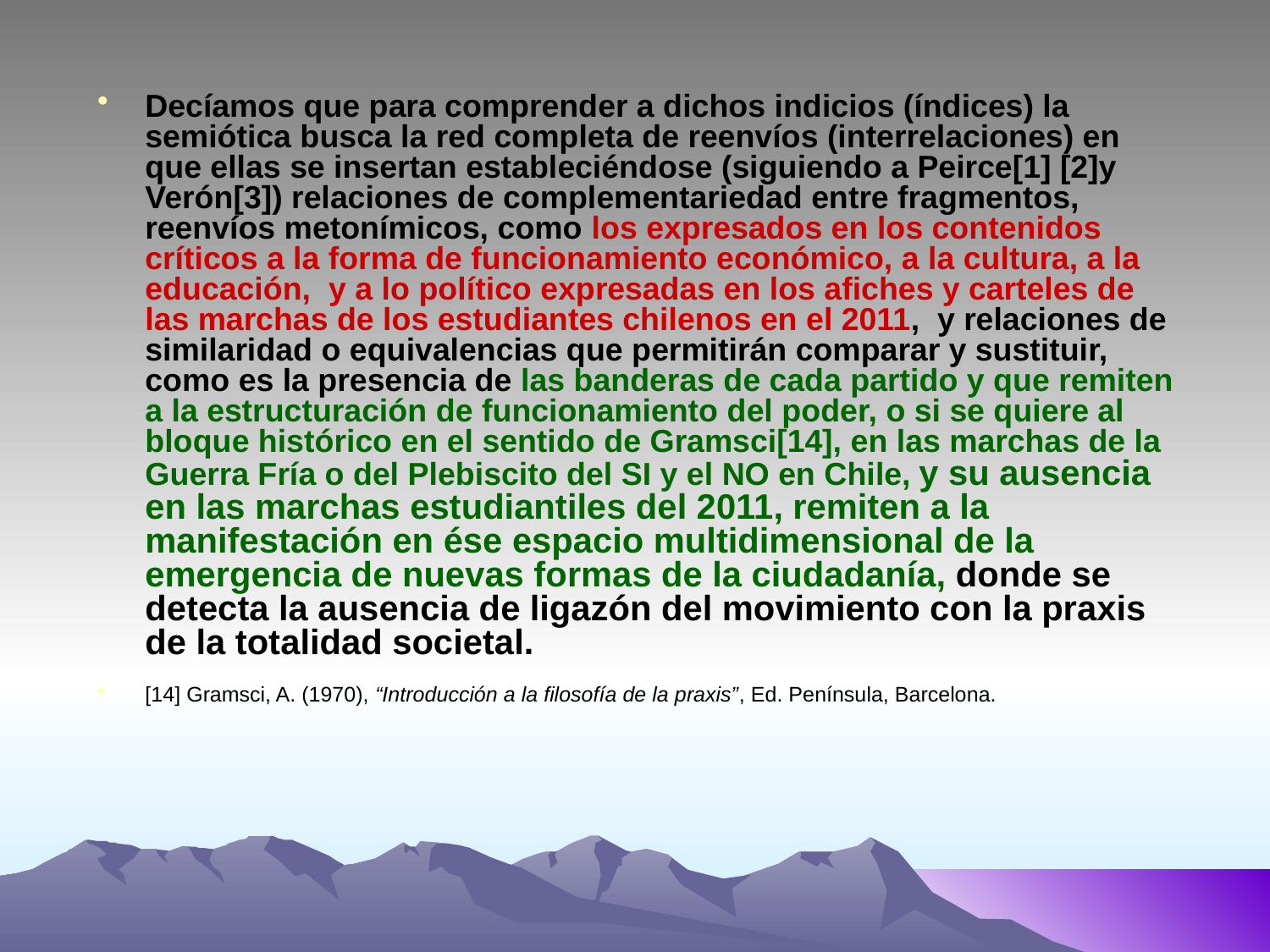

Decíamos que para comprender a dichos indicios (índices) la semiótica busca la red completa de reenvíos (interrelaciones) en que ellas se insertan estableciéndose (siguiendo a Peirce[1] [2]y Verón[3]) relaciones de complementariedad entre fragmentos, reenvíos metonímicos, como los expresados en los contenidos críticos a la forma de funcionamiento económico, a la cultura, a la educación,  y a lo político expresadas en los afiches y carteles de las marchas de los estudiantes chilenos en el 2011,  y relaciones de similaridad o equivalencias que permitirán comparar y sustituir, como es la presencia de las banderas de cada partido y que remiten a la estructuración de funcionamiento del poder, o si se quiere al bloque histórico en el sentido de Gramsci[14], en las marchas de la Guerra Fría o del Plebiscito del SI y el NO en Chile, y su ausencia en las marchas estudiantiles del 2011, remiten a la manifestación en ése espacio multidimensional de la emergencia de nuevas formas de la ciudadanía, donde se detecta la ausencia de ligazón del movimiento con la praxis de la totalidad societal.

[14] Gramsci, A. (1970), “Introducción a la filosofía de la praxis”, Ed. Península, Barcelona.